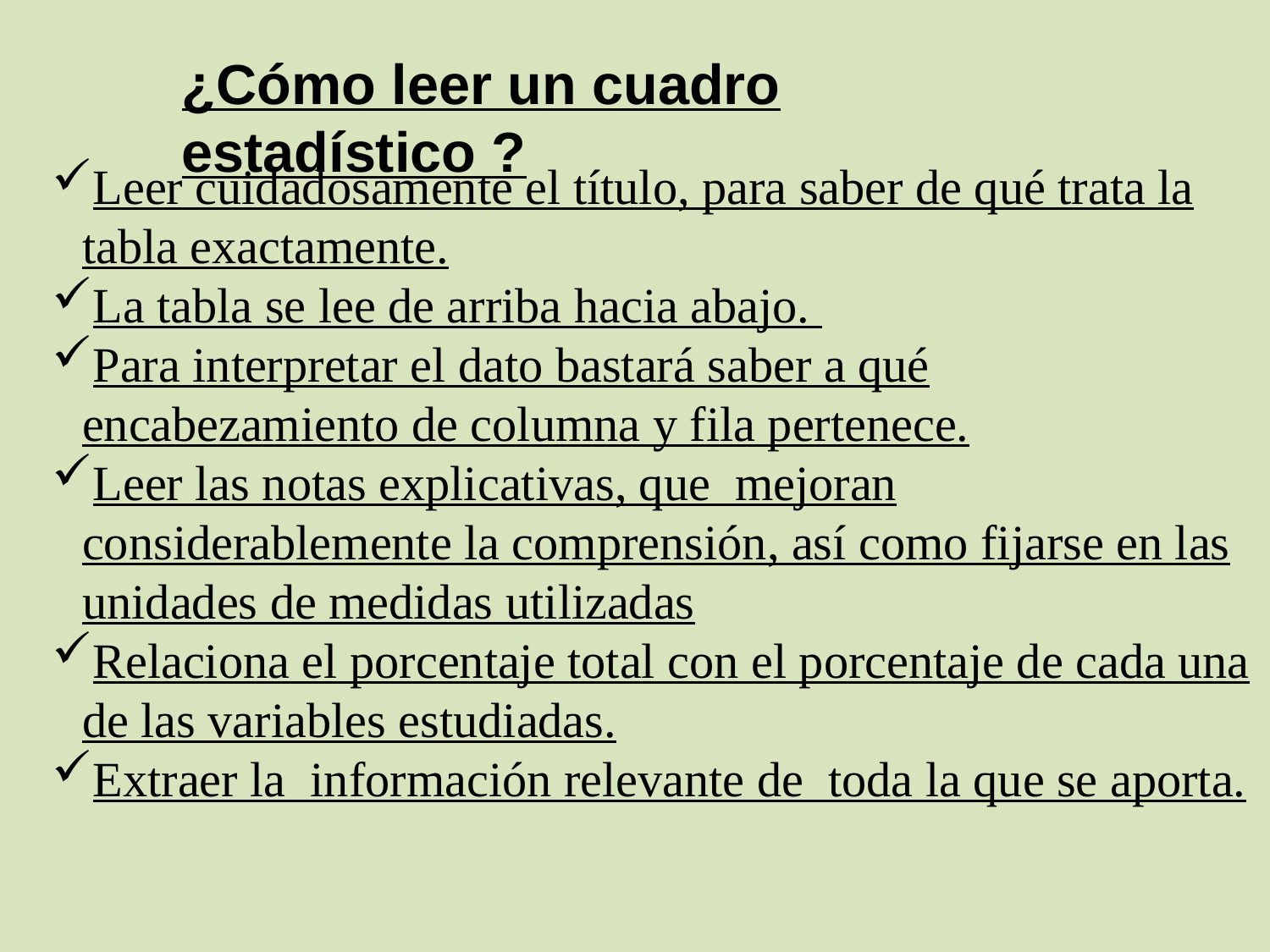

¿Cómo leer un cuadro estadístico ?
Leer cuidadosamente el título, para saber de qué trata la tabla exactamente.
La tabla se lee de arriba hacia abajo.
Para interpretar el dato bastará saber a qué encabezamiento de columna y fila pertenece.
Leer las notas explicativas, que  mejoran considerablemente la comprensión, así como fijarse en las unidades de medidas utilizadas
Relaciona el porcentaje total con el porcentaje de cada una de las variables estudiadas.
Extraer la  información relevante de  toda la que se aporta.